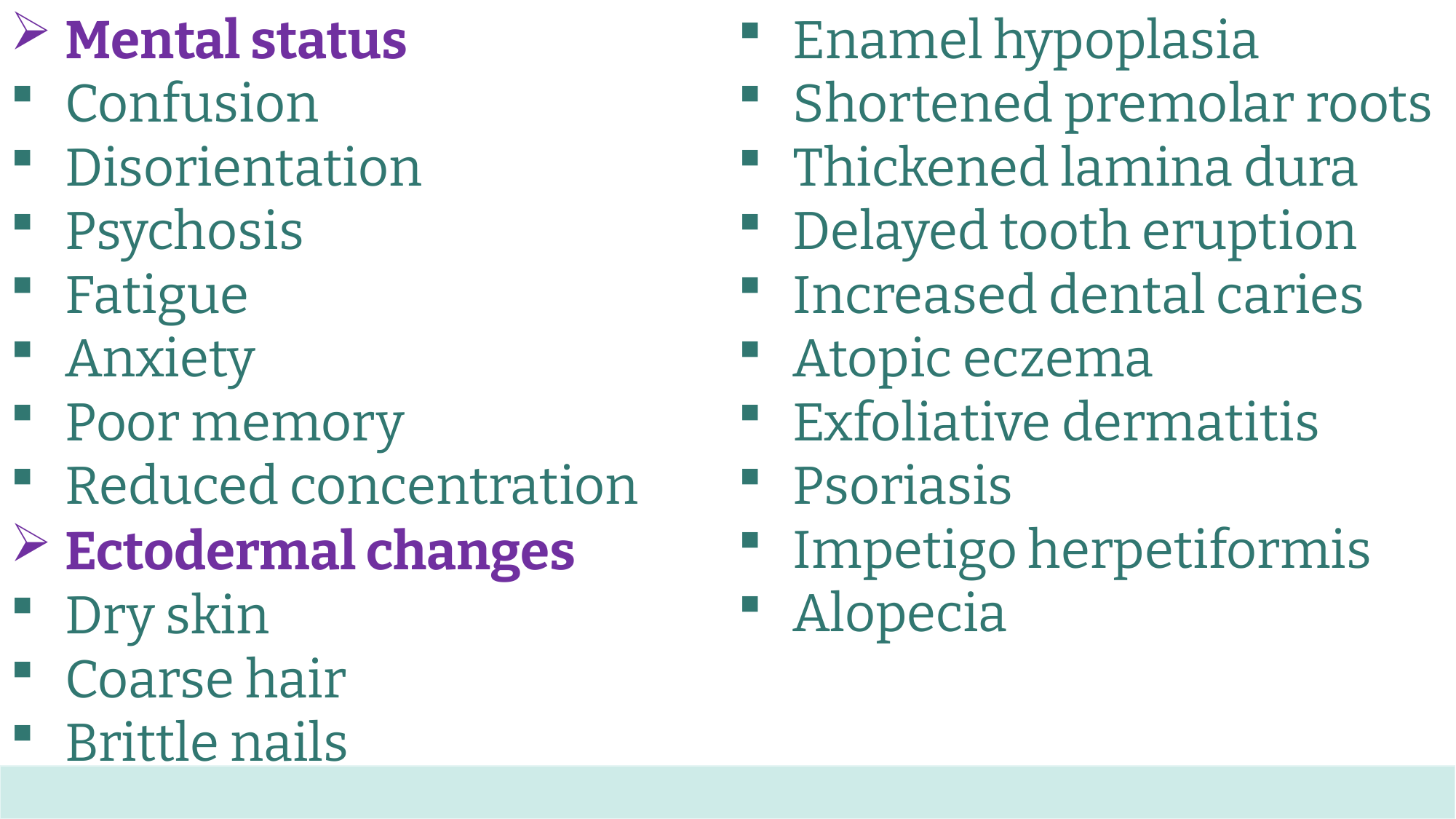

Mental status
Confusion
Disorientation
Psychosis
Fatigue
Anxiety
Poor memory
Reduced concentration
Enamel hypoplasia
Shortened premolar roots
Thickened lamina dura
Delayed tooth eruption
Increased dental caries
Atopic eczema
Exfoliative dermatitis
Psoriasis
Impetigo herpetiformis
Alopecia
Ectodermal changes
Dry skin
Coarse hair
Brittle nails